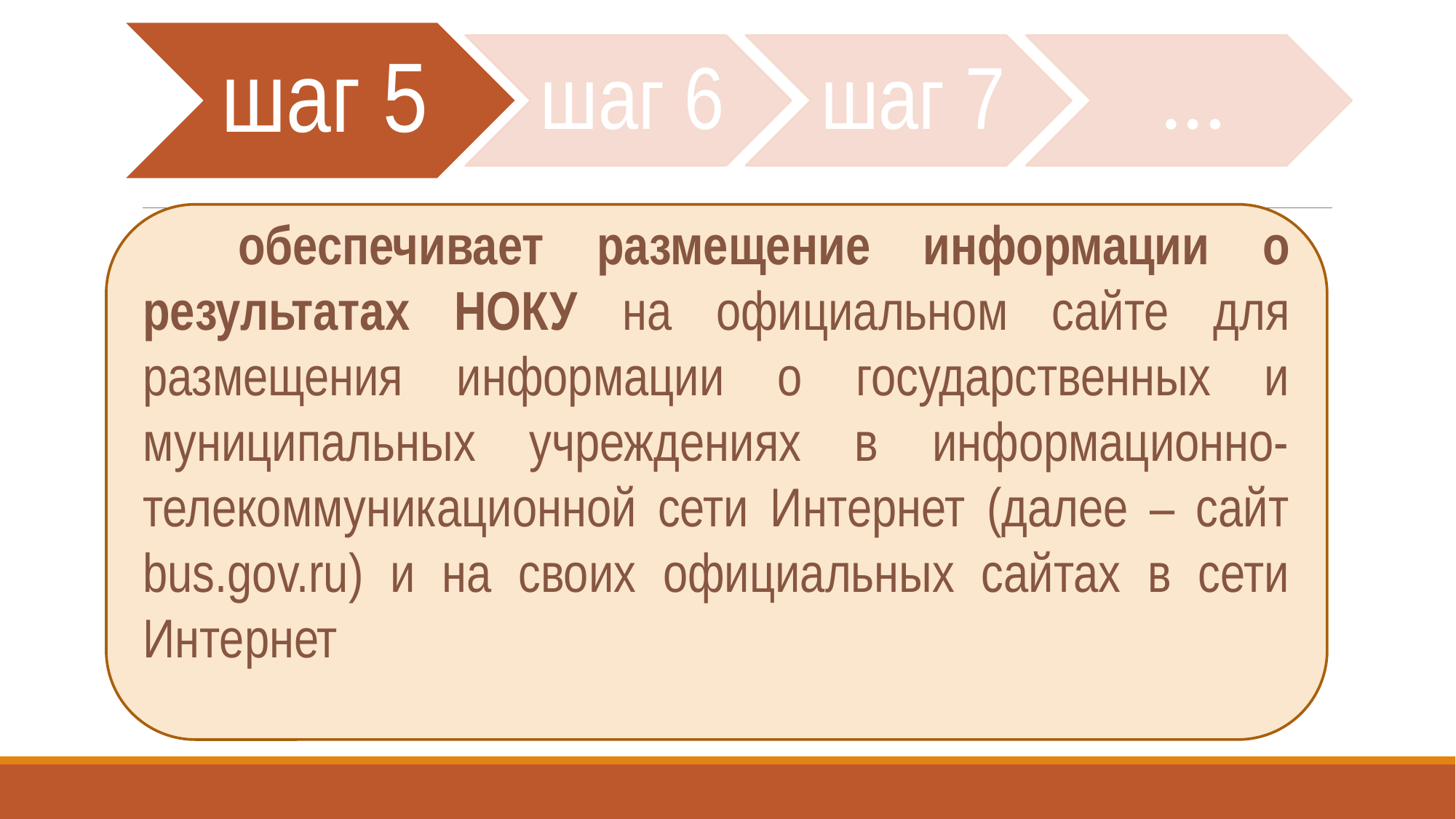

шаг 5
шаг 6
шаг 7
…
#
 обеспечивает размещение информации о результатах НОКУ на официальном сайте для размещения информации о государственных и муниципальных учреждениях в информационно-телекоммуникационной сети Интернет (далее – сайт bus.gov.ru) и на своих официальных сайтах в сети Интернет